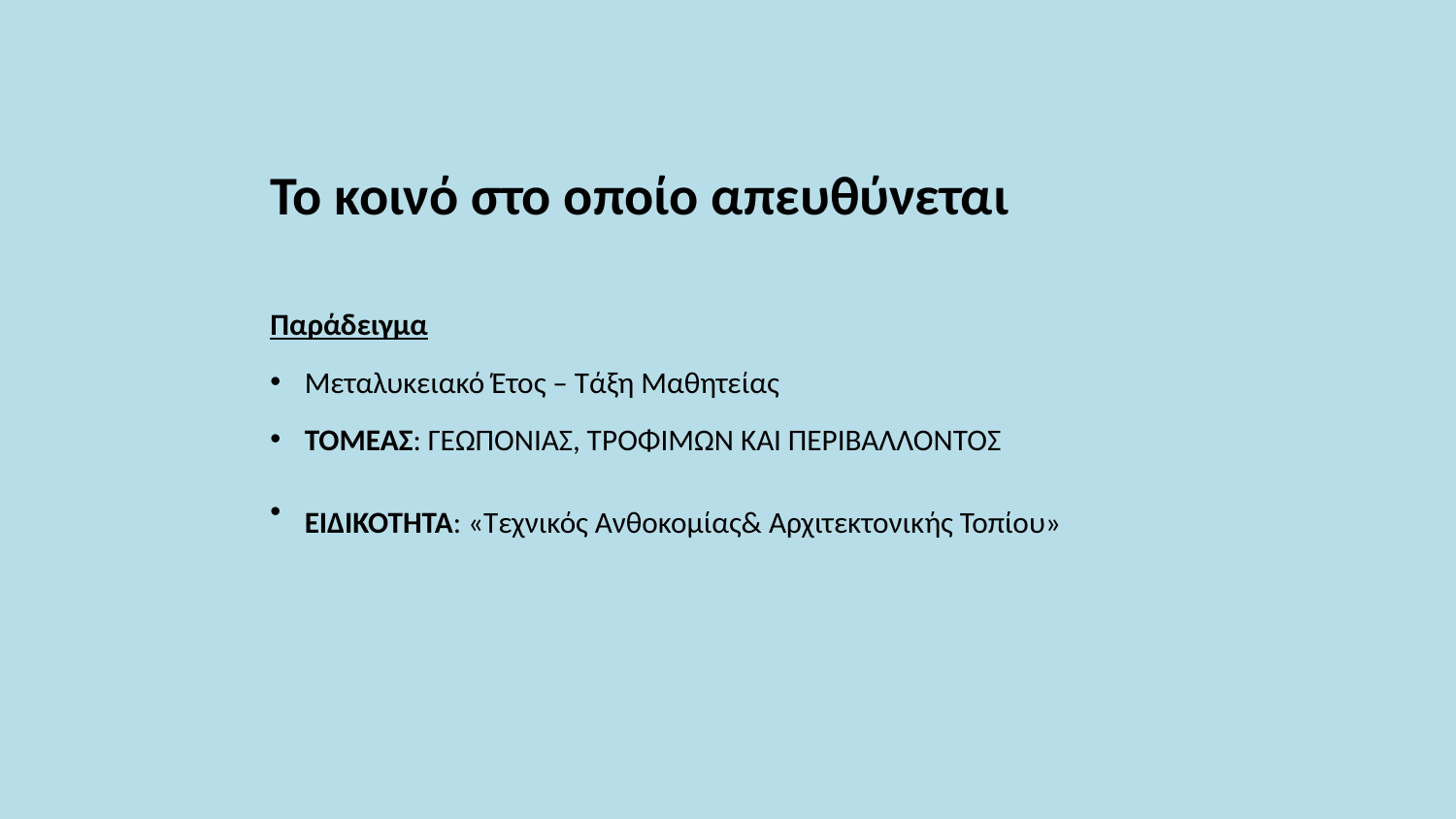

Το κοινό στο οποίο απευθύνεται

Παράδειγμα
Μεταλυκειακό Έτος – Τάξη Μαθητείας
ΤΟΜΕΑΣ: ΓΕΩΠΟΝΙΑΣ, ΤΡΟΦΙΜΩΝ ΚΑΙ ΠΕΡΙΒΑΛΛΟΝΤΟΣ
ΕΙΔΙΚΟΤΗΤΑ: «Τεχνικός Ανθοκομίας& Αρχιτεκτονικής Τοπίου»